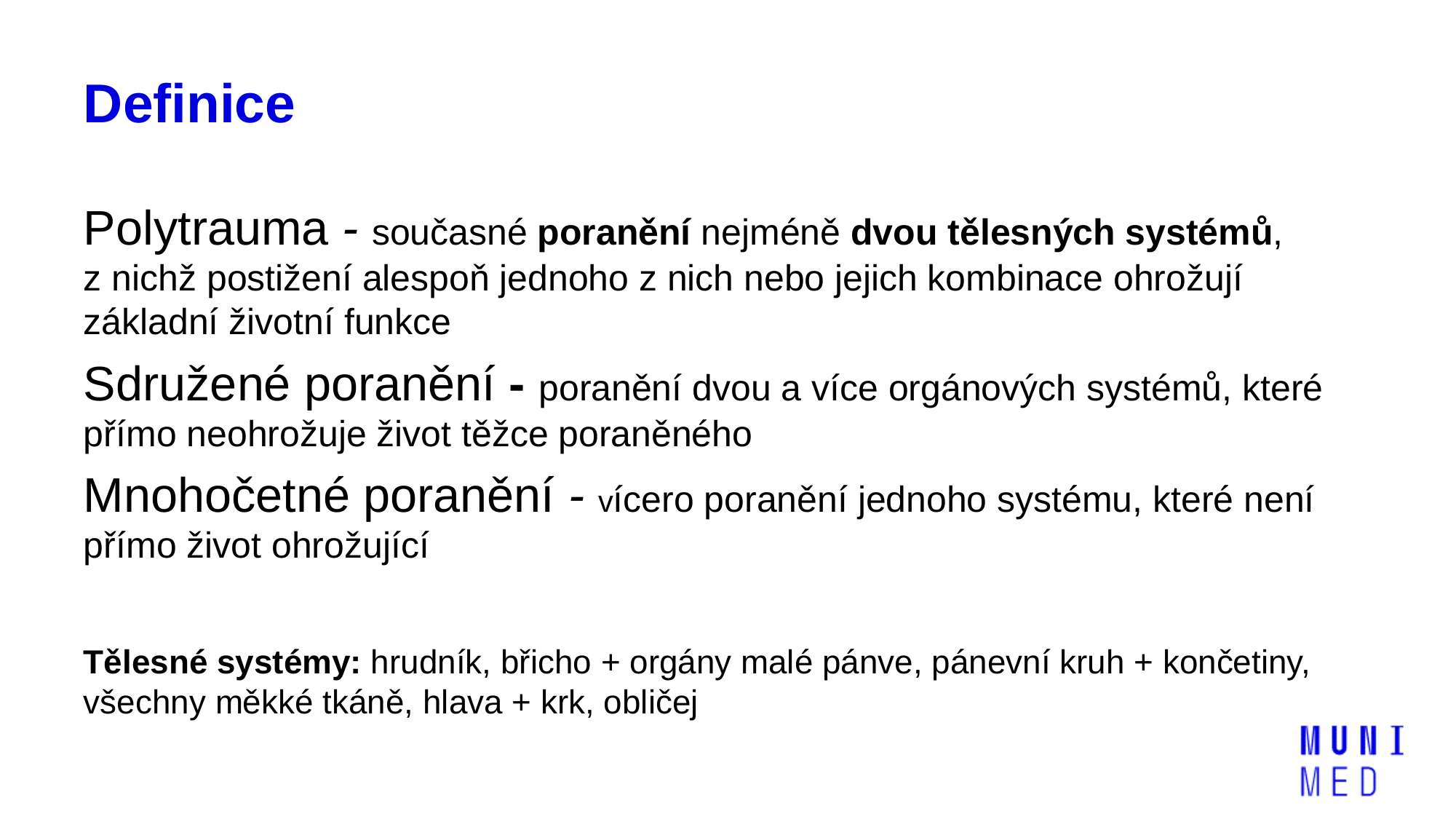

# Definice
Polytrauma - současné poranění nejméně dvou tělesných systémů, z nichž postižení alespoň jednoho z nich nebo jejich kombinace ohrožují základní životní funkce
Sdružené poranění - poranění dvou a více orgánových systémů, které přímo neohrožuje život těžce poraněného
Mnohočetné poranění - vícero poranění jednoho systému, které není přímo život ohrožující

Tělesné systémy: hrudník, břicho + orgány malé pánve, pánevní kruh + končetiny, všechny měkké tkáně, hlava + krk, obličej